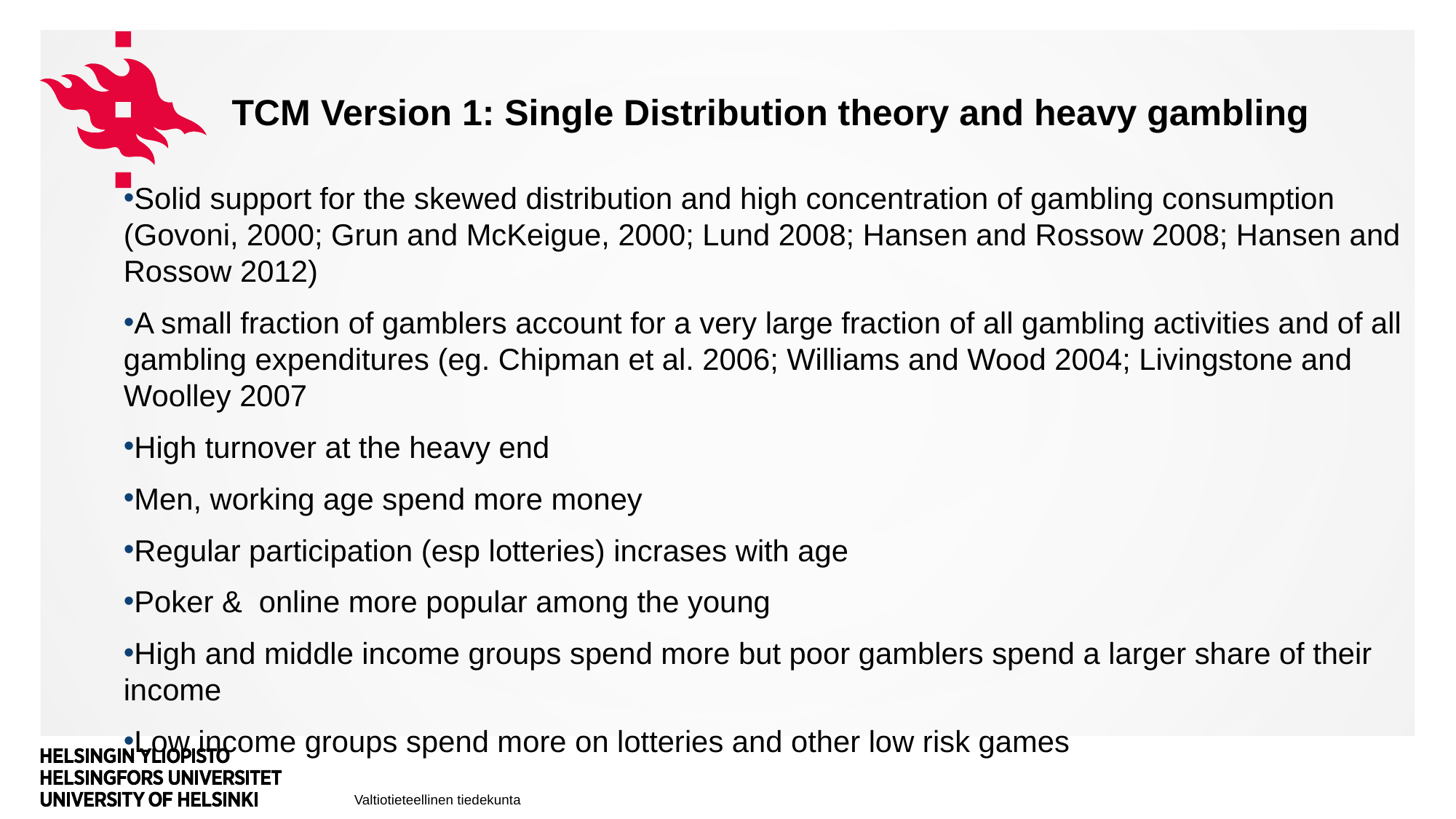

# TCM Version 1: Single Distribution theory and heavy gambling
Solid support for the skewed distribution and high concentration of gambling consumption (Govoni, 2000; Grun and McKeigue, 2000; Lund 2008; Hansen and Rossow 2008; Hansen and Rossow 2012)
A small fraction of gamblers account for a very large fraction of all gambling activities and of all gambling expenditures (eg. Chipman et al. 2006; Williams and Wood 2004; Livingstone and Woolley 2007
High turnover at the heavy end
Men, working age spend more money
Regular participation (esp lotteries) incrases with age
Poker &  online more popular among the young
High and middle income groups spend more but poor gamblers spend a larger share of their income
Low income groups spend more on lotteries and other low risk games